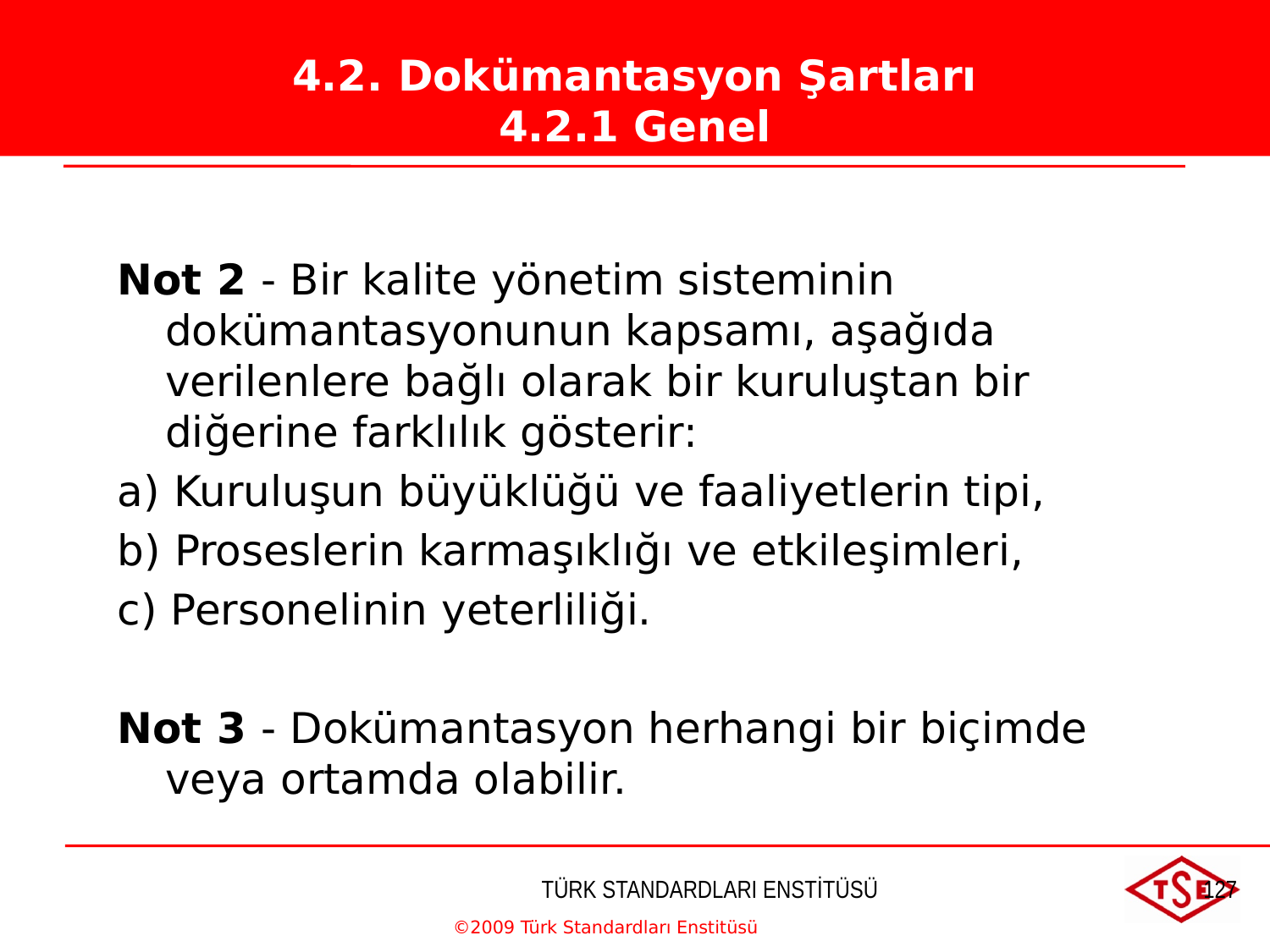

4.2. Dokümantasyon Şartları
4.2.1 Genel
Not 2 - Bir kalite yönetim sisteminin dokümantasyonunun kapsamı, aşağıda verilenlere bağlı olarak bir kuruluştan bir diğerine farklılık gösterir:
a) Kuruluşun büyüklüğü ve faaliyetlerin tipi,
b) Proseslerin karmaşıklığı ve etkileşimleri,
c) Personelinin yeterliliği.

Not 3 - Dokümantasyon herhangi bir biçimde veya ortamda olabilir.

©2009 Türk Standardları Enstitüsü
TÜRK STANDARDLARI ENSTİTÜSÜ
127